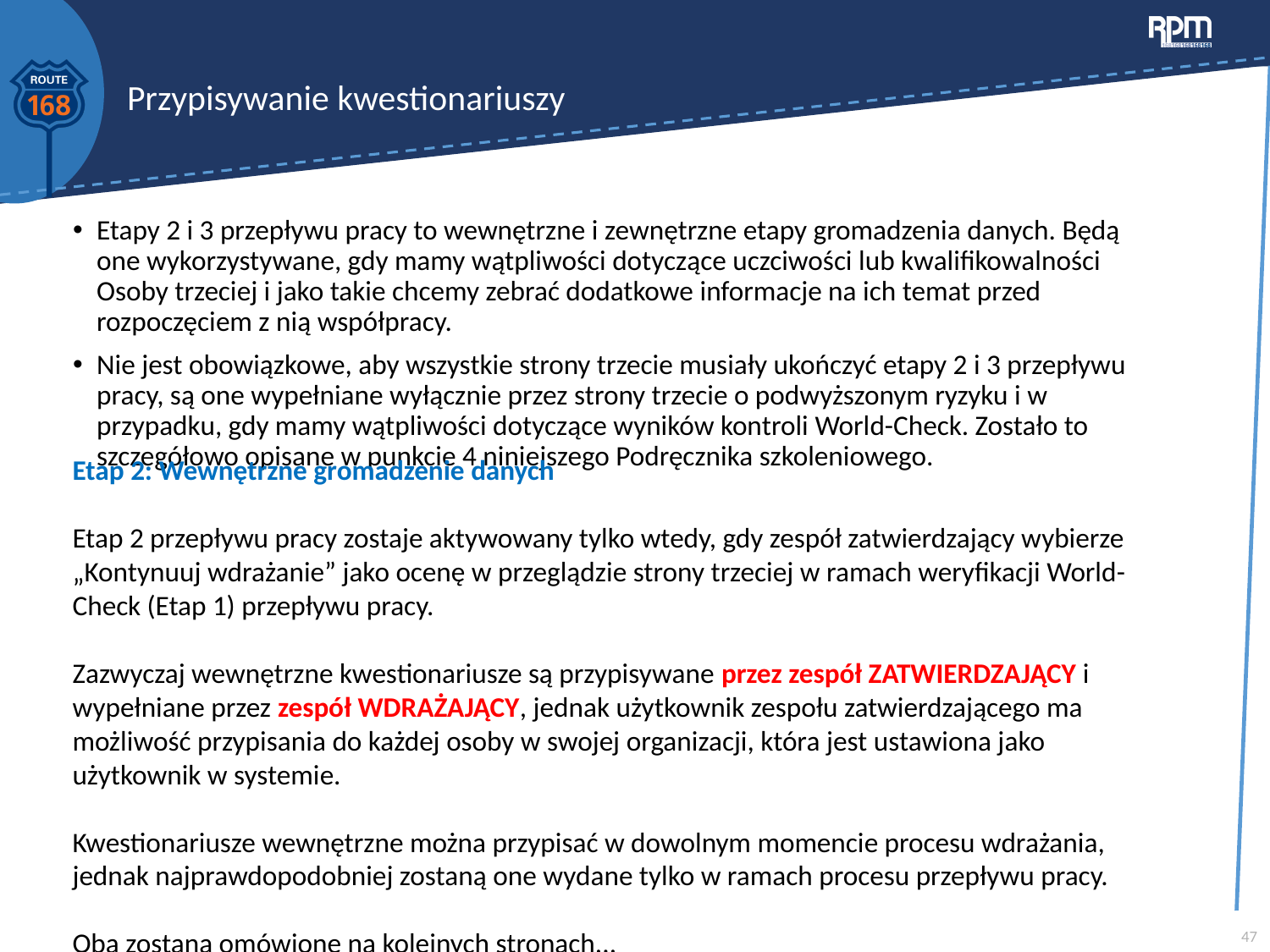

# Przypisywanie kwestionariuszy
Etapy 2 i 3 przepływu pracy to wewnętrzne i zewnętrzne etapy gromadzenia danych. Będą one wykorzystywane, gdy mamy wątpliwości dotyczące uczciwości lub kwalifikowalności Osoby trzeciej i jako takie chcemy zebrać dodatkowe informacje na ich temat przed rozpoczęciem z nią współpracy.
Nie jest obowiązkowe, aby wszystkie strony trzecie musiały ukończyć etapy 2 i 3 przepływu pracy, są one wypełniane wyłącznie przez strony trzecie o podwyższonym ryzyku i w przypadku, gdy mamy wątpliwości dotyczące wyników kontroli World-Check. Zostało to szczegółowo opisane w punkcie 4 niniejszego Podręcznika szkoleniowego.
Etap 2: Wewnętrzne gromadzenie danych

Etap 2 przepływu pracy zostaje aktywowany tylko wtedy, gdy zespół zatwierdzający wybierze „Kontynuuj wdrażanie” jako ocenę w przeglądzie strony trzeciej w ramach weryfikacji World-Check (Etap 1) przepływu pracy.

Zazwyczaj wewnętrzne kwestionariusze są przypisywane przez zespół ZATWIERDZAJĄCY i wypełniane przez zespół WDRAŻAJĄCY, jednak użytkownik zespołu zatwierdzającego ma możliwość przypisania do każdej osoby w swojej organizacji, która jest ustawiona jako użytkownik w systemie.

Kwestionariusze wewnętrzne można przypisać w dowolnym momencie procesu wdrażania, jednak najprawdopodobniej zostaną one wydane tylko w ramach procesu przepływu pracy.

Oba zostaną omówione na kolejnych stronach...
47